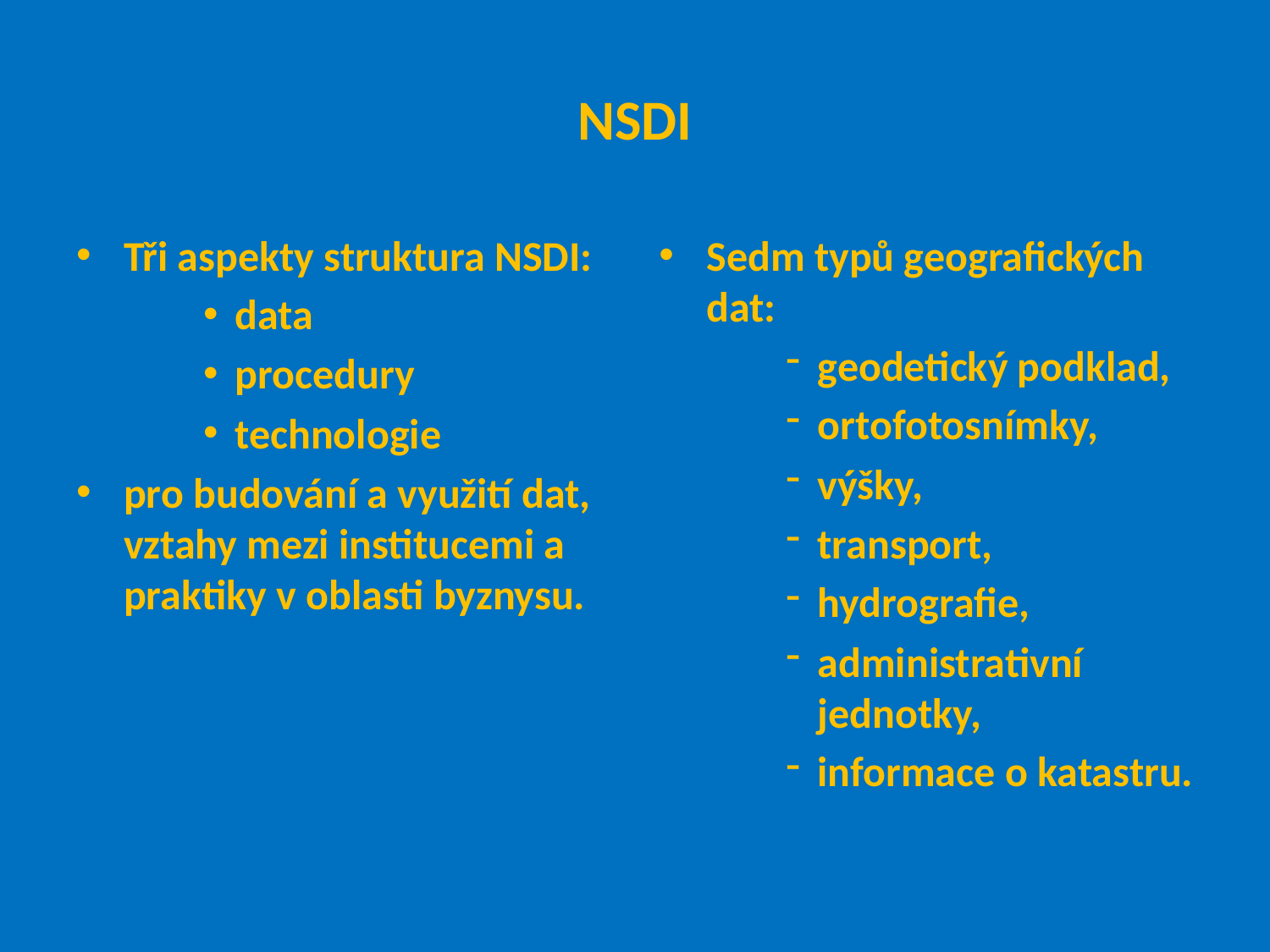

# NSDI
Tři aspekty struktura NSDI:
data
procedury
technologie
pro budování a využití dat, vztahy mezi institucemi a praktiky v oblasti byznysu.

Sedm typů geografických dat:
geodetický podklad,
ortofotosnímky,
výšky,
transport,
hydrografie,
administrativní jednotky,
informace o katastru.